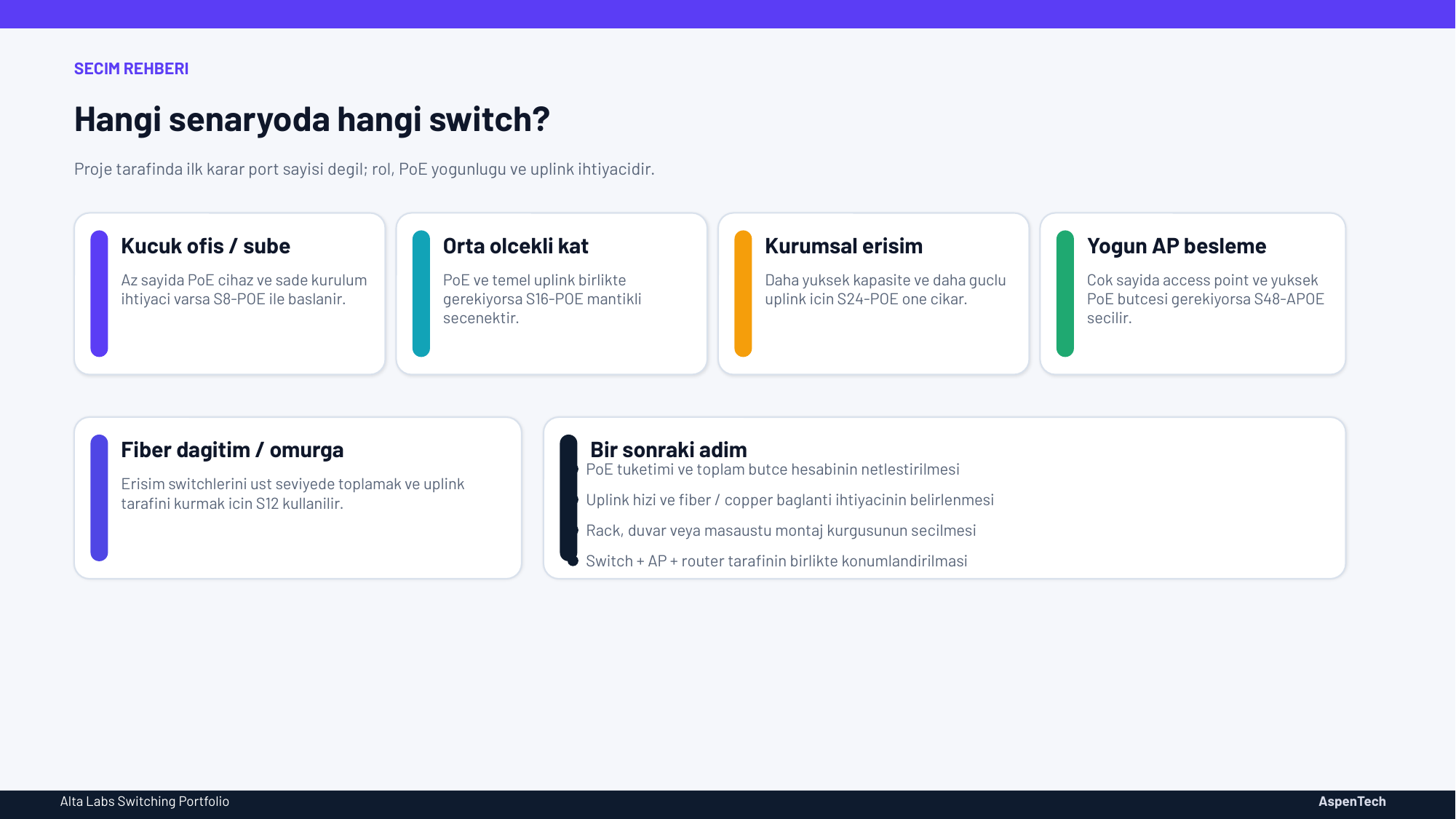

SECIM REHBERI
Hangi senaryoda hangi switch?
Proje tarafinda ilk karar port sayisi degil; rol, PoE yogunlugu ve uplink ihtiyacidir.

Kucuk ofis / sube
Orta olcekli kat
Kurumsal erisim
Yogun AP besleme
Az sayida PoE cihaz ve sade kurulum ihtiyaci varsa S8-POE ile baslanir.
PoE ve temel uplink birlikte gerekiyorsa S16-POE mantikli secenektir.
Daha yuksek kapasite ve daha guclu uplink icin S24-POE one cikar.
Cok sayida access point ve yuksek PoE butcesi gerekiyorsa S48-APOE secilir.

Fiber dagitim / omurga
Bir sonraki adim
PoE tuketimi ve toplam butce hesabinin netlestirilmesi

Erisim switchlerini ust seviyede toplamak ve uplink tarafini kurmak icin S12 kullanilir.
Uplink hizi ve fiber / copper baglanti ihtiyacinin belirlenmesi

Rack, duvar veya masaustu montaj kurgusunun secilmesi

Switch + AP + router tarafinin birlikte konumlandirilmasi